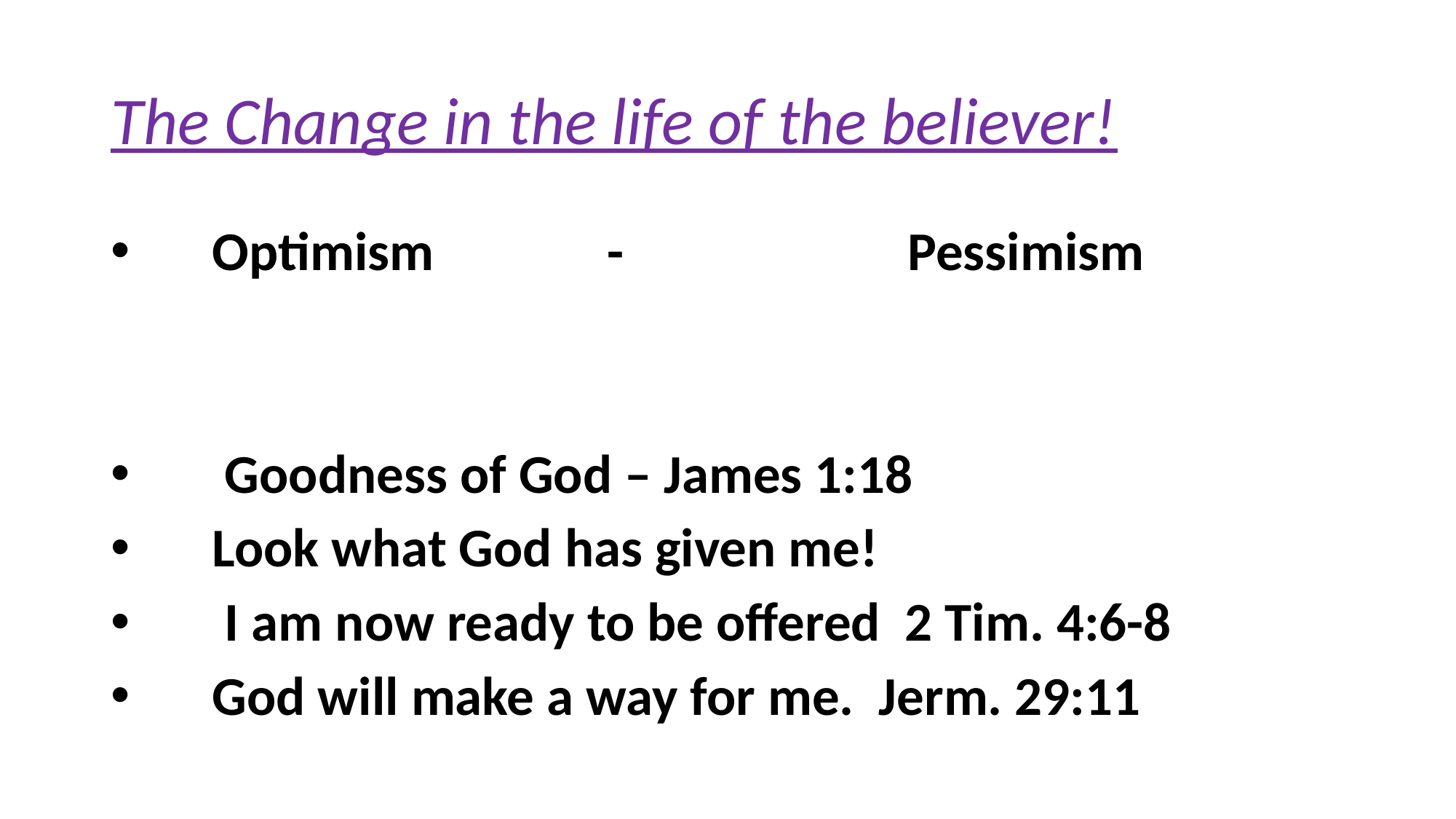

# The Change in the life of the believer!
      Optimism              -                       Pessimism

       Goodness of God – James 1:18
      Look what God has given me!
       I am now ready to be offered  2 Tim. 4:6-8
      God will make a way for me.  Jerm. 29:11